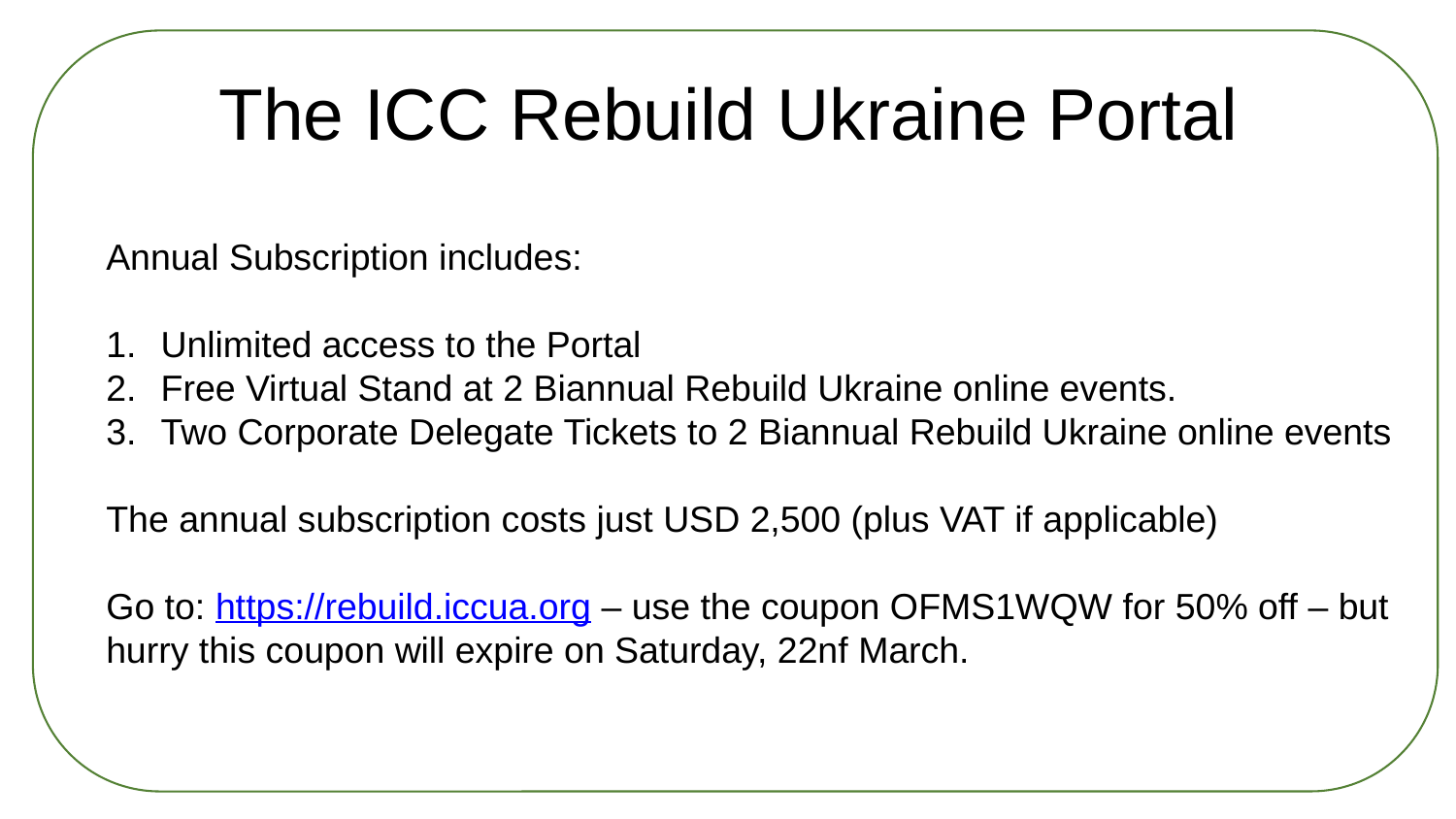

The ICC Rebuild Ukraine Portal
Annual Subscription includes:

Unlimited access to the Portal
Free Virtual Stand at 2 Biannual Rebuild Ukraine online events.
Two Corporate Delegate Tickets to 2 Biannual Rebuild Ukraine online events

The annual subscription costs just USD 2,500 (plus VAT if applicable)

Go to: https://rebuild.iccua.org – use the coupon OFMS1WQW for 50% off – but hurry this coupon will expire on Saturday, 22nf March.